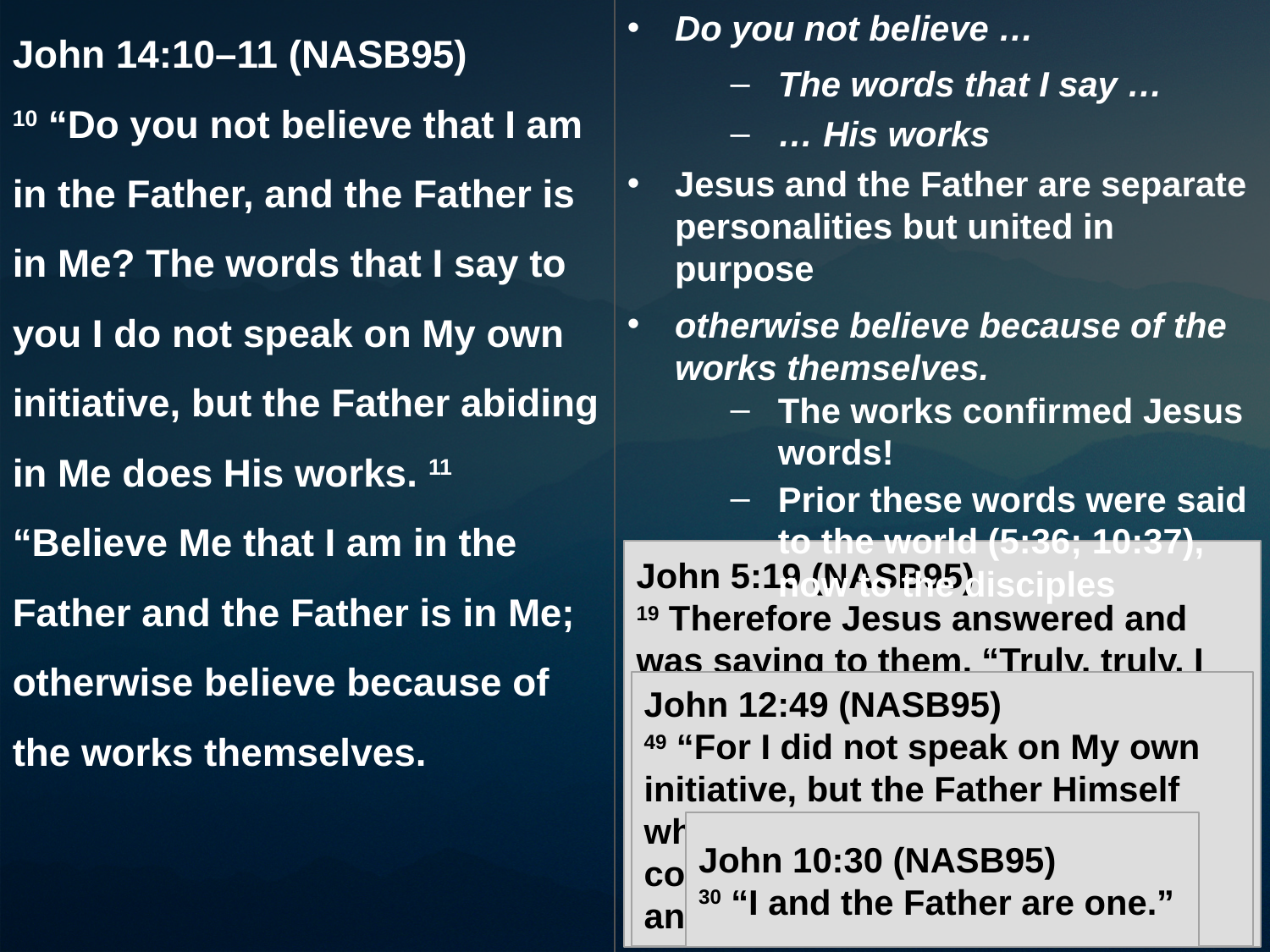

John 14:10–11 (NASB95)
10 “Do you not believe that I am in the Father, and the Father is in Me? The words that I say to you I do not speak on My own initiative, but the Father abiding in Me does His works. 11 “Believe Me that I am in the Father and the Father is in Me; otherwise believe because of the works themselves.
Do you not believe …
The words that I say …
… His works
Jesus and the Father are separate personalities but united in purpose
otherwise believe because of the works themselves.
The works confirmed Jesus words!
Prior these words were said to the world (5:36; 10:37), now to the disciples
John 5:19 (NASB95)
19 Therefore Jesus answered and was saying to them, “Truly, truly, I say to you, the Son can do nothing of Himself, unless it is something He sees the Father doing; for whatever the Father does, these things the Son also does in like manner.
John 12:49 (NASB95)
49 “For I did not speak on My own initiative, but the Father Himself who sent Me has given Me a commandment as to what to say and what to speak.
John 10:30 (NASB95)
30 “I and the Father are one.”